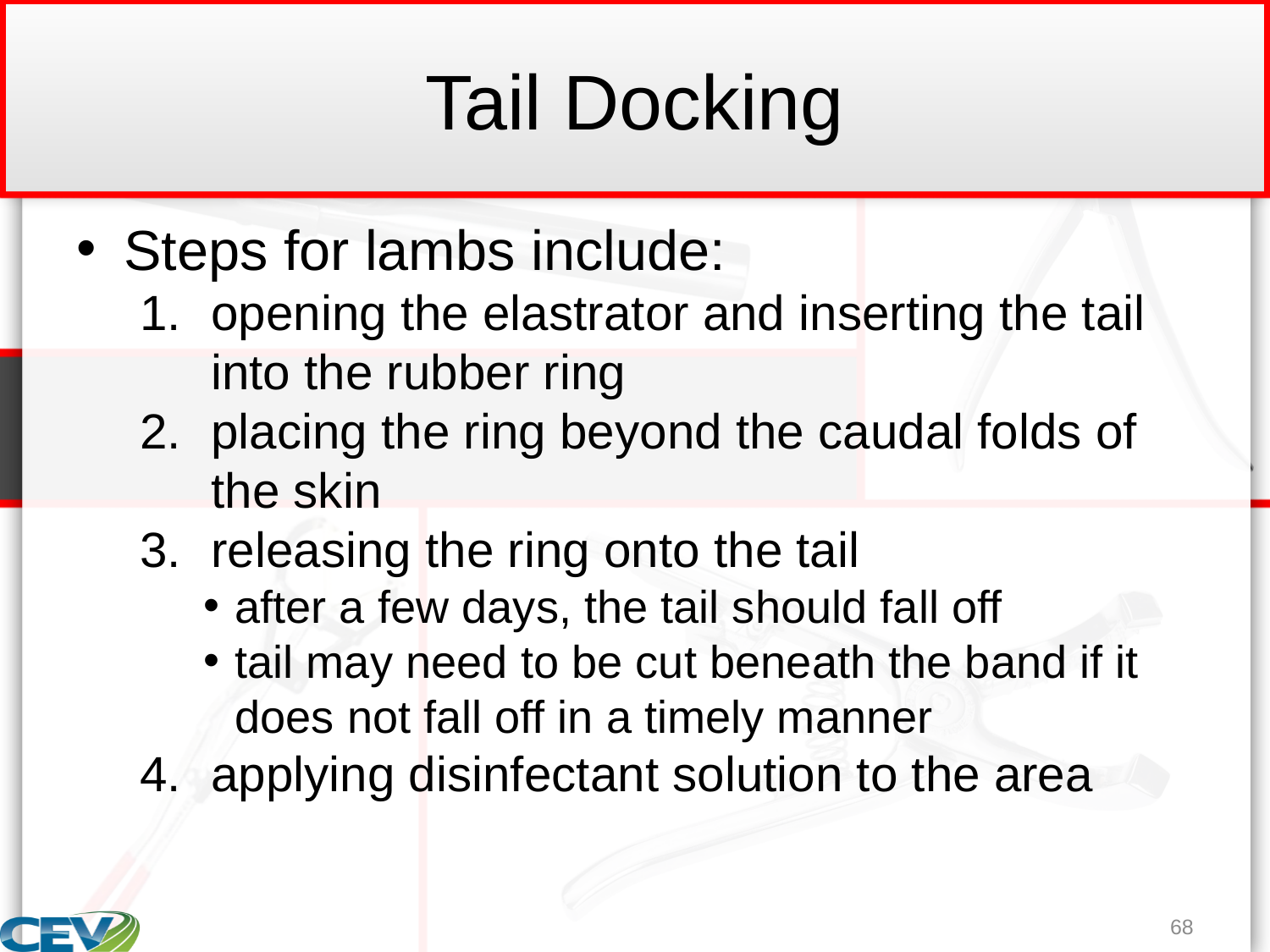

# Tail Docking
Steps for lambs include:
opening the elastrator and inserting the tail into the rubber ring
placing the ring beyond the caudal folds of the skin
releasing the ring onto the tail
after a few days, the tail should fall off
tail may need to be cut beneath the band if it does not fall off in a timely manner
applying disinfectant solution to the area

68